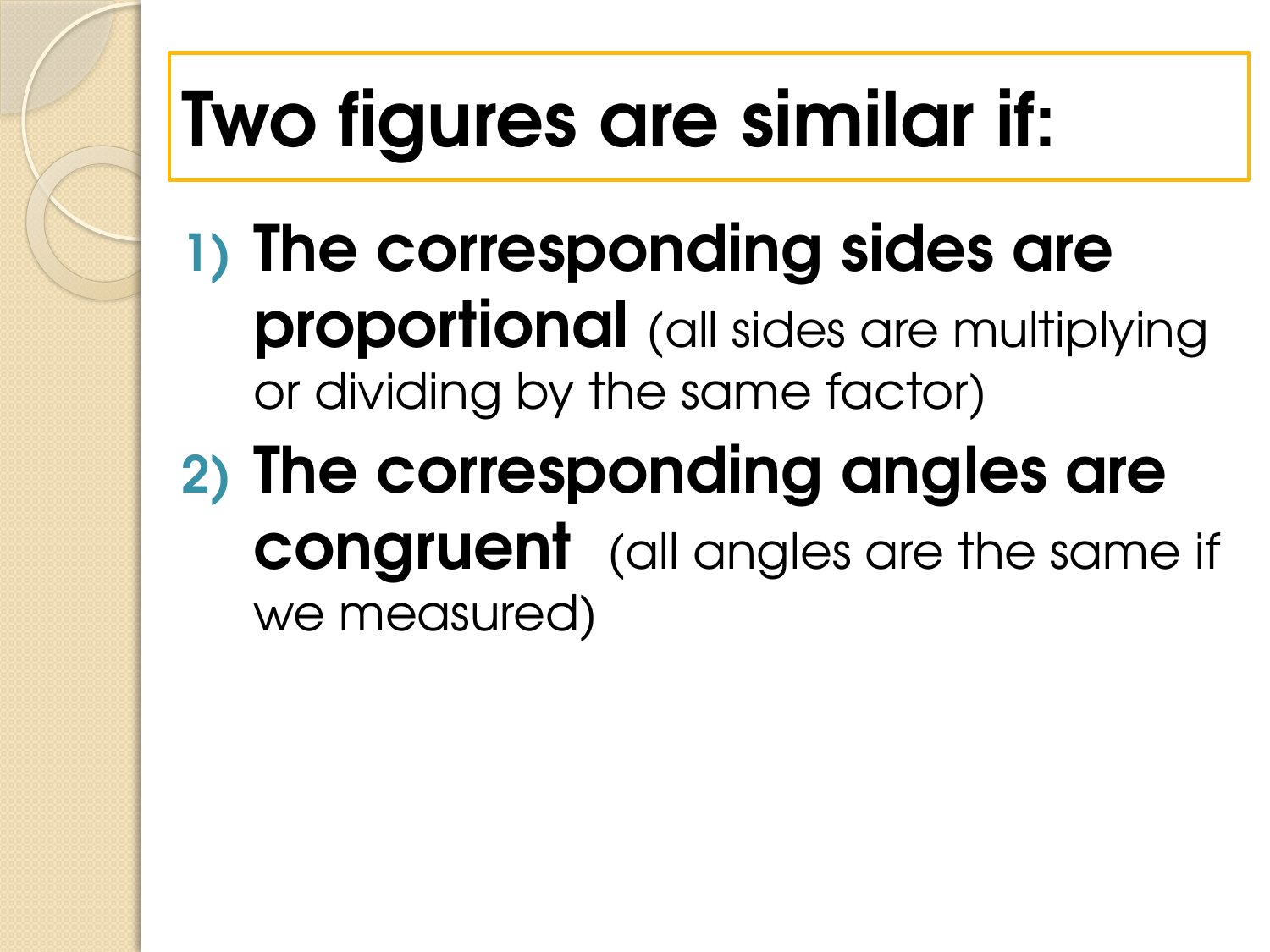

# Two figures are similar if:
The corresponding sides are proportional (all sides are multiplying or dividing by the same factor)
The corresponding angles are congruent  (all angles are the same if we measured)